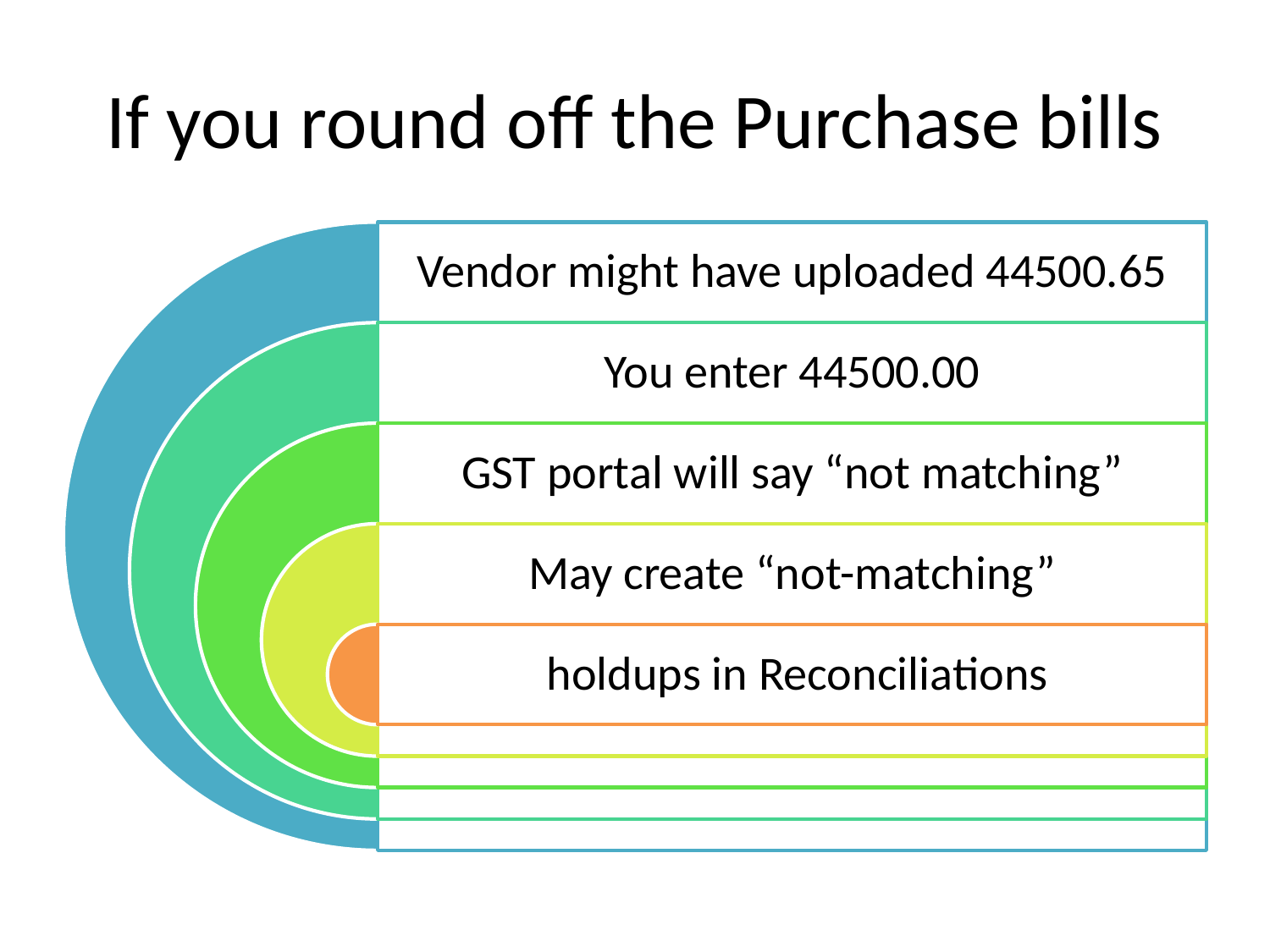

# If you round off the Purchase bills
Vendor might have uploaded 44500.65
You enter 44500.00
GST portal will say “not matching”
May create “not-matching”
 holdups in Reconciliations